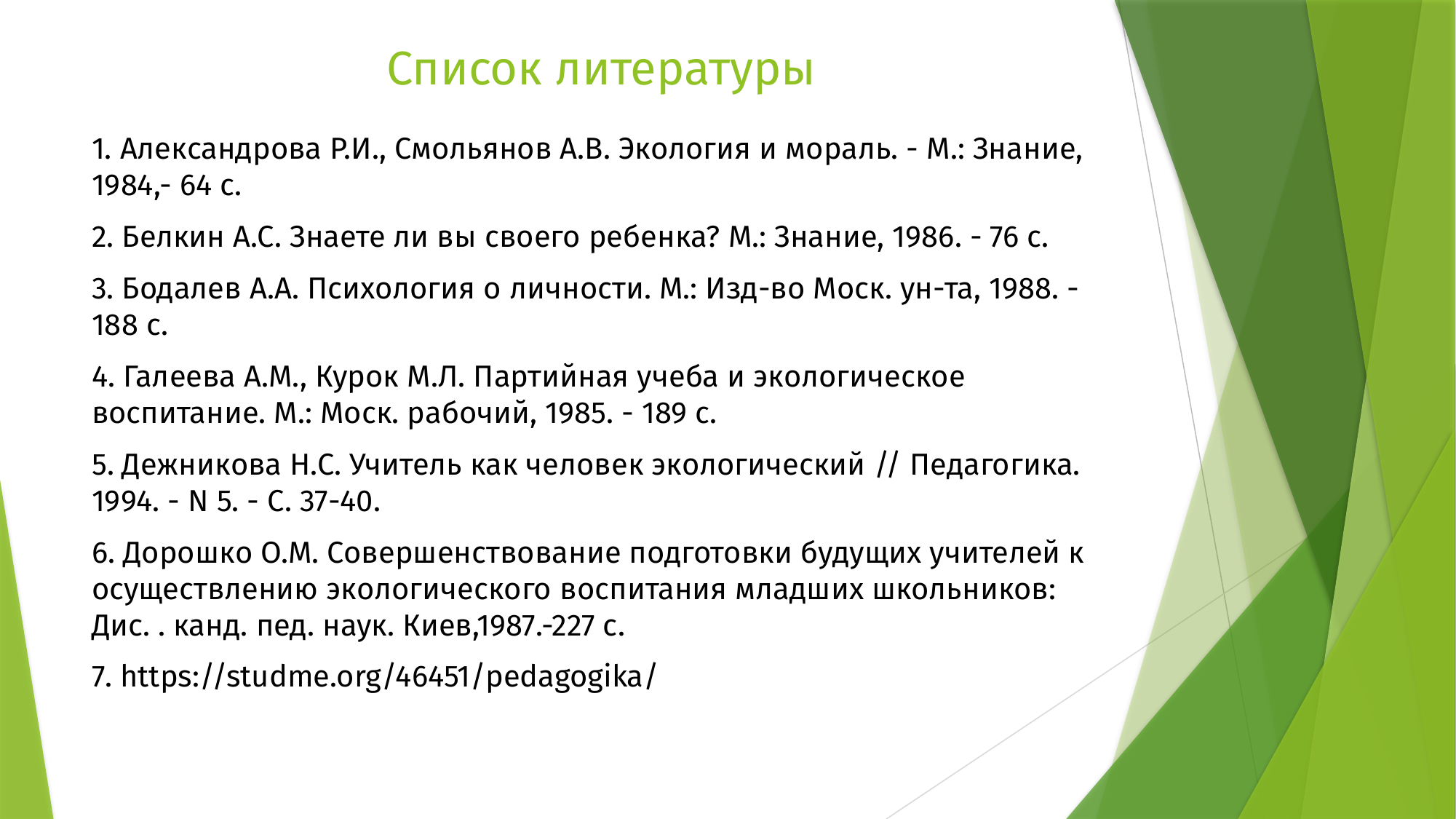

# Список литературы
1. Александрова Р.И., Смольянов А.В. Экология и мораль. - М.: Знание, 1984,- 64 с.
2. Белкин А.С. Знаете ли вы своего ребенка? М.: Знание, 1986. - 76 с.
3. Бодалев А.А. Психология о личности. М.: Изд-во Моск. ун-та, 1988. - 188 с.
4. Галеева A.M., Курок М.Л. Партийная учеба и экологическое воспитание. М.: Моск. рабочий, 1985. - 189 с.
5. Дежникова Н.С. Учитель как человек экологический // Педагогика. 1994. - N 5. - С. 37-40.
6. Дорошко О.М. Совершенствование подготовки будущих учителей к осуществлению экологического воспитания младших школьников: Дис. . канд. пед. наук. Киев,1987.-227 с.
7. https://studme.org/46451/pedagogika/